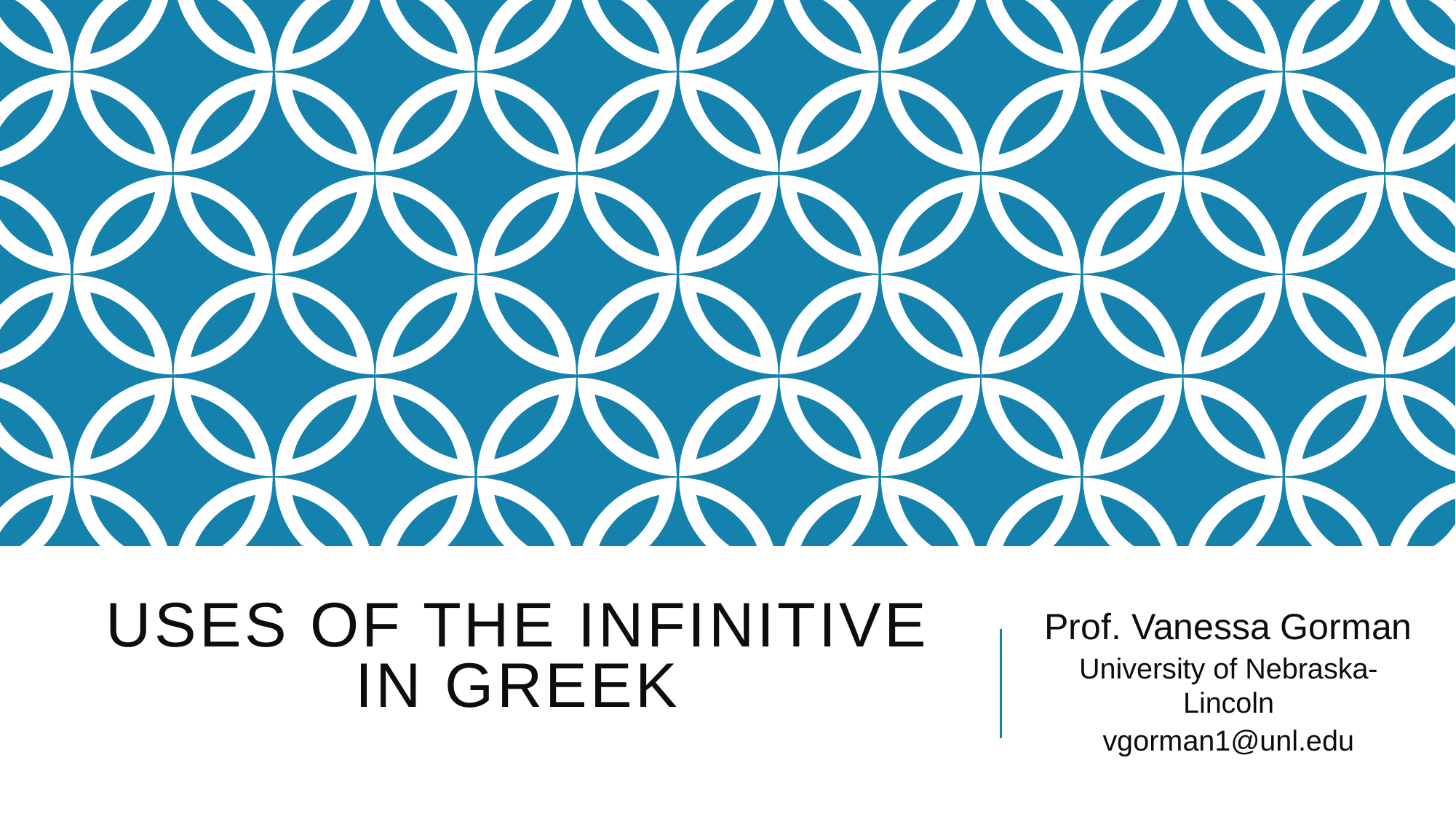

# Uses of the Infinitive in Greek
Prof. Vanessa Gorman
University of Nebraska-Lincoln
vgorman1@unl.edu